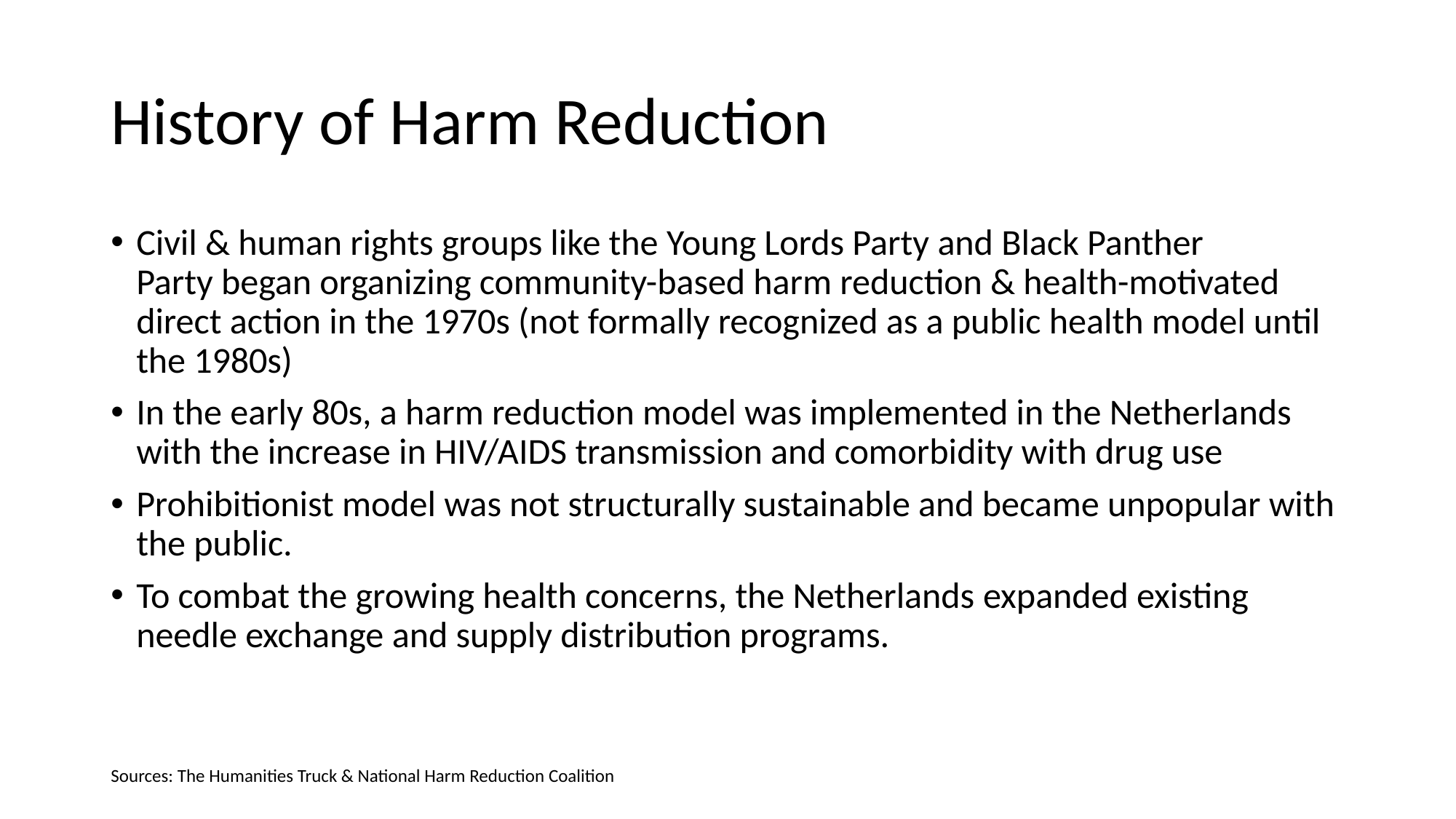

# History of Harm Reduction
Civil & human rights groups like the Young Lords Party and Black Panther Party began organizing community-based harm reduction & health-motivated direct action in the 1970s (not formally recognized as a public health model until the 1980s)
In the early 80s, a harm reduction model was implemented in the Netherlands with the increase in HIV/AIDS transmission and comorbidity with drug use
Prohibitionist model was not structurally sustainable and became unpopular with the public.
To combat the growing health concerns, the Netherlands expanded existing needle exchange and supply distribution programs.

Sources: The Humanities Truck & National Harm Reduction Coalition